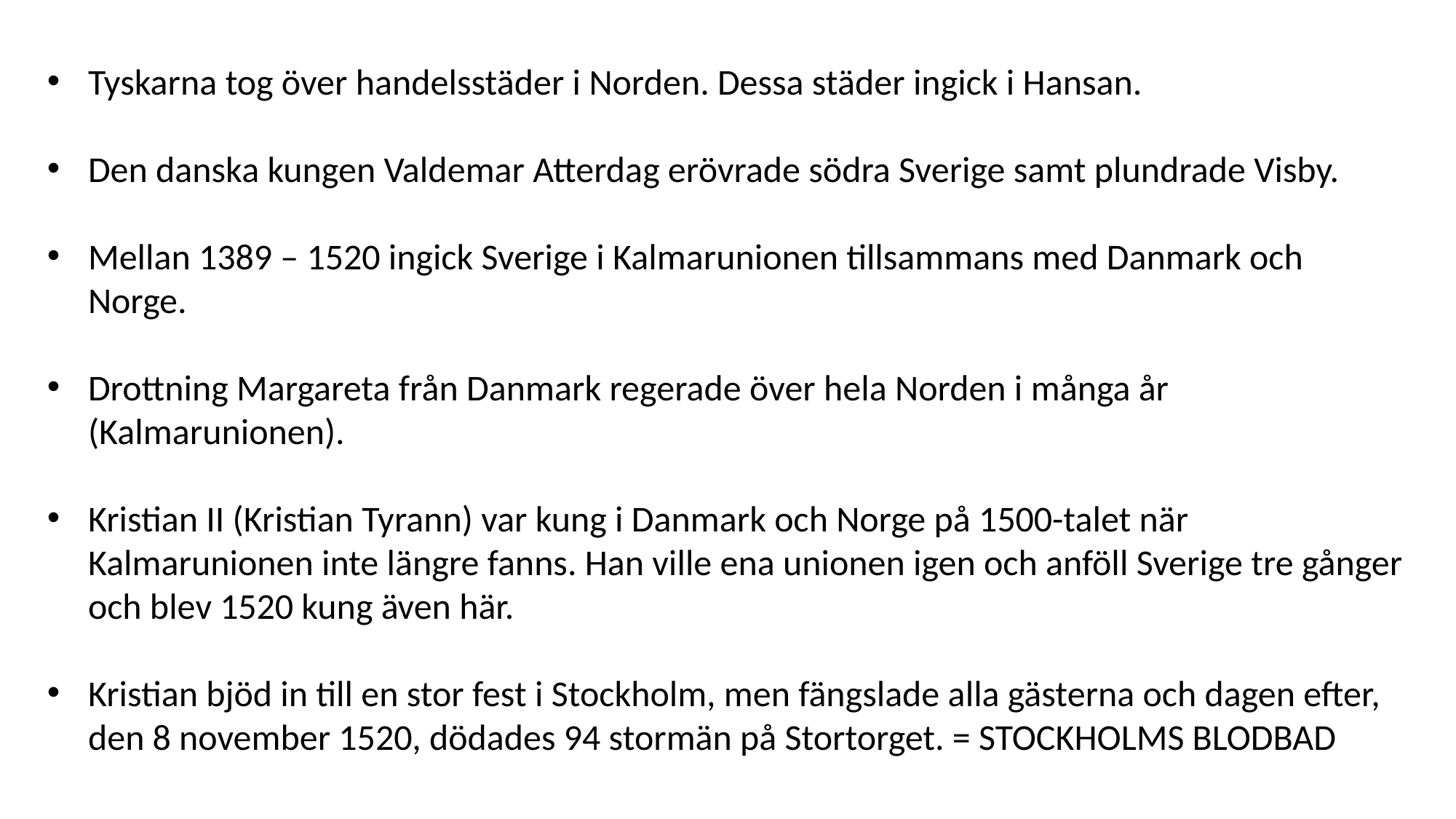

Tyskarna tog över handelsstäder i Norden. Dessa städer ingick i Hansan.

Den danska kungen Valdemar Atterdag erövrade södra Sverige samt plundrade Visby.

Mellan 1389 – 1520 ingick Sverige i Kalmarunionen tillsammans med Danmark och Norge.

Drottning Margareta från Danmark regerade över hela Norden i många år (Kalmarunionen).

Kristian II (Kristian Tyrann) var kung i Danmark och Norge på 1500-talet när Kalmarunionen inte längre fanns. Han ville ena unionen igen och anföll Sverige tre gånger och blev 1520 kung även här.

Kristian bjöd in till en stor fest i Stockholm, men fängslade alla gästerna och dagen efter, den 8 november 1520, dödades 94 stormän på Stortorget. = STOCKHOLMS BLODBAD